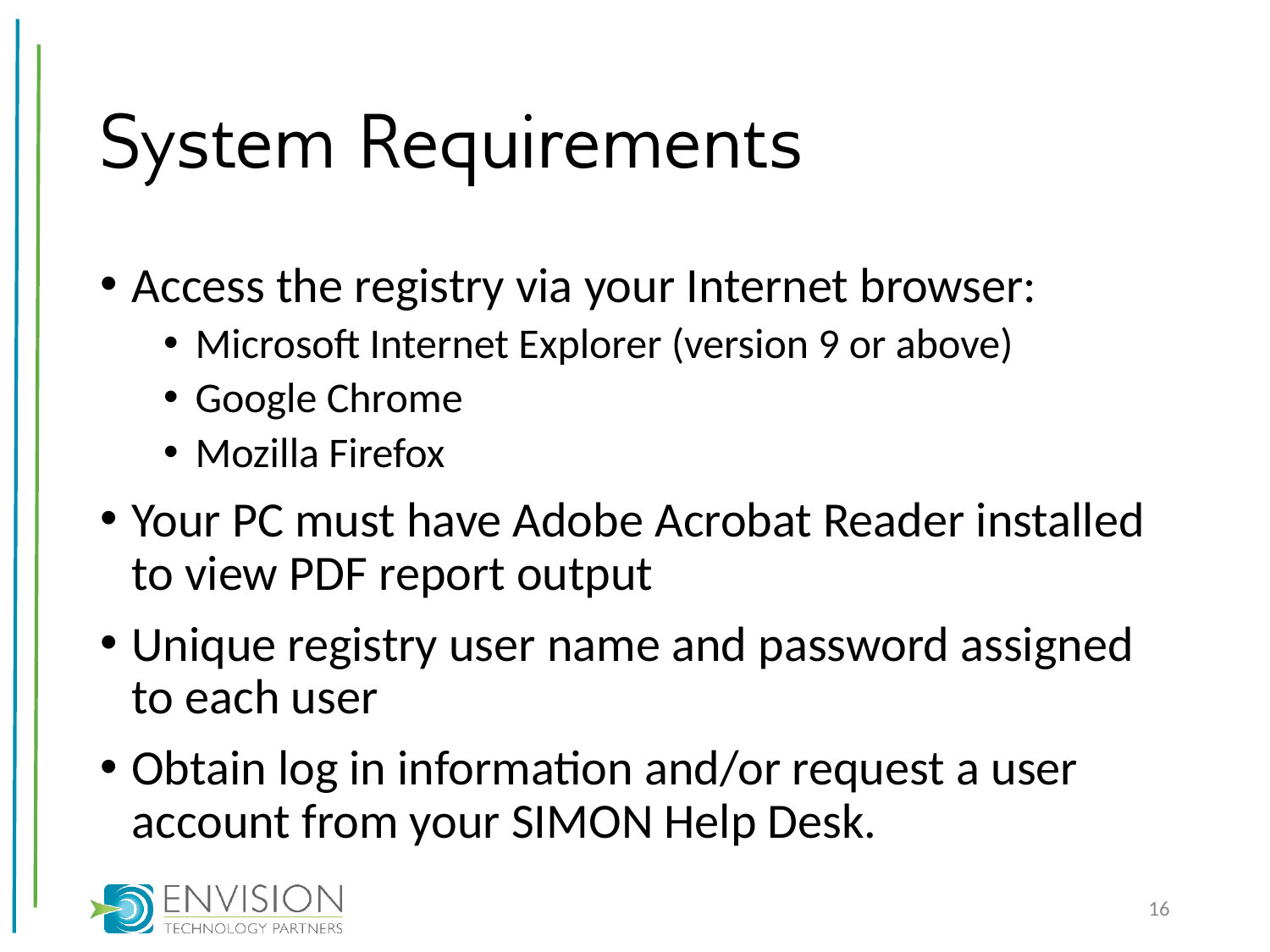

# System Requirements
Access the registry via your Internet browser:
Microsoft Internet Explorer (version 9 or above)
Google Chrome
Mozilla Firefox
Your PC must have Adobe Acrobat Reader installed to view PDF report output
Unique registry user name and password assigned to each user
Obtain log in information and/or request a user account from your SIMON Help Desk.
16